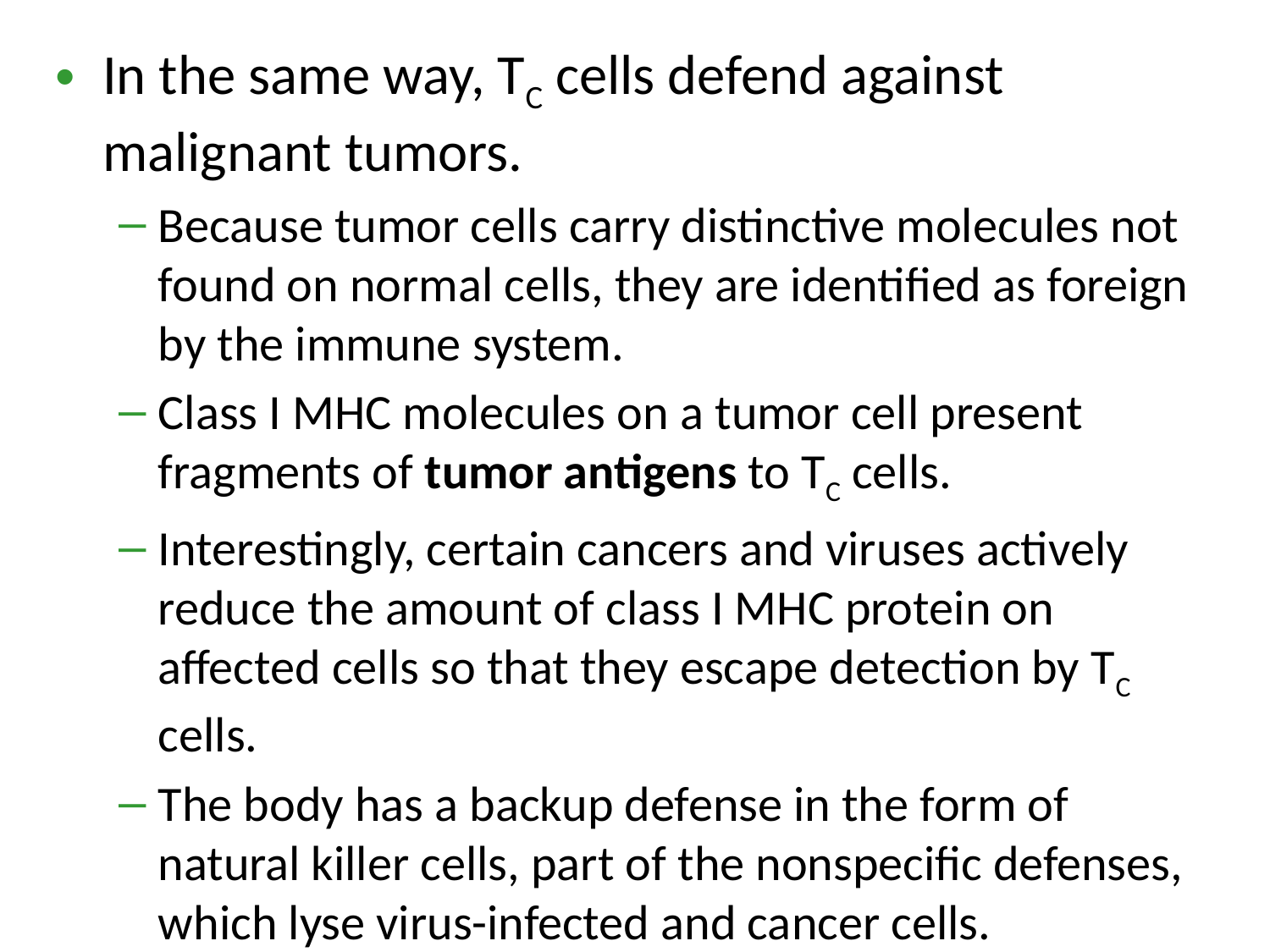

In the same way, TC cells defend against malignant tumors.
Because tumor cells carry distinctive molecules not found on normal cells, they are identified as foreign by the immune system.
Class I MHC molecules on a tumor cell present fragments of tumor antigens to TC cells.
Interestingly, certain cancers and viruses actively reduce the amount of class I MHC protein on affected cells so that they escape detection by TC cells.
The body has a backup defense in the form of natural killer cells, part of the nonspecific defenses, which lyse virus-infected and cancer cells.